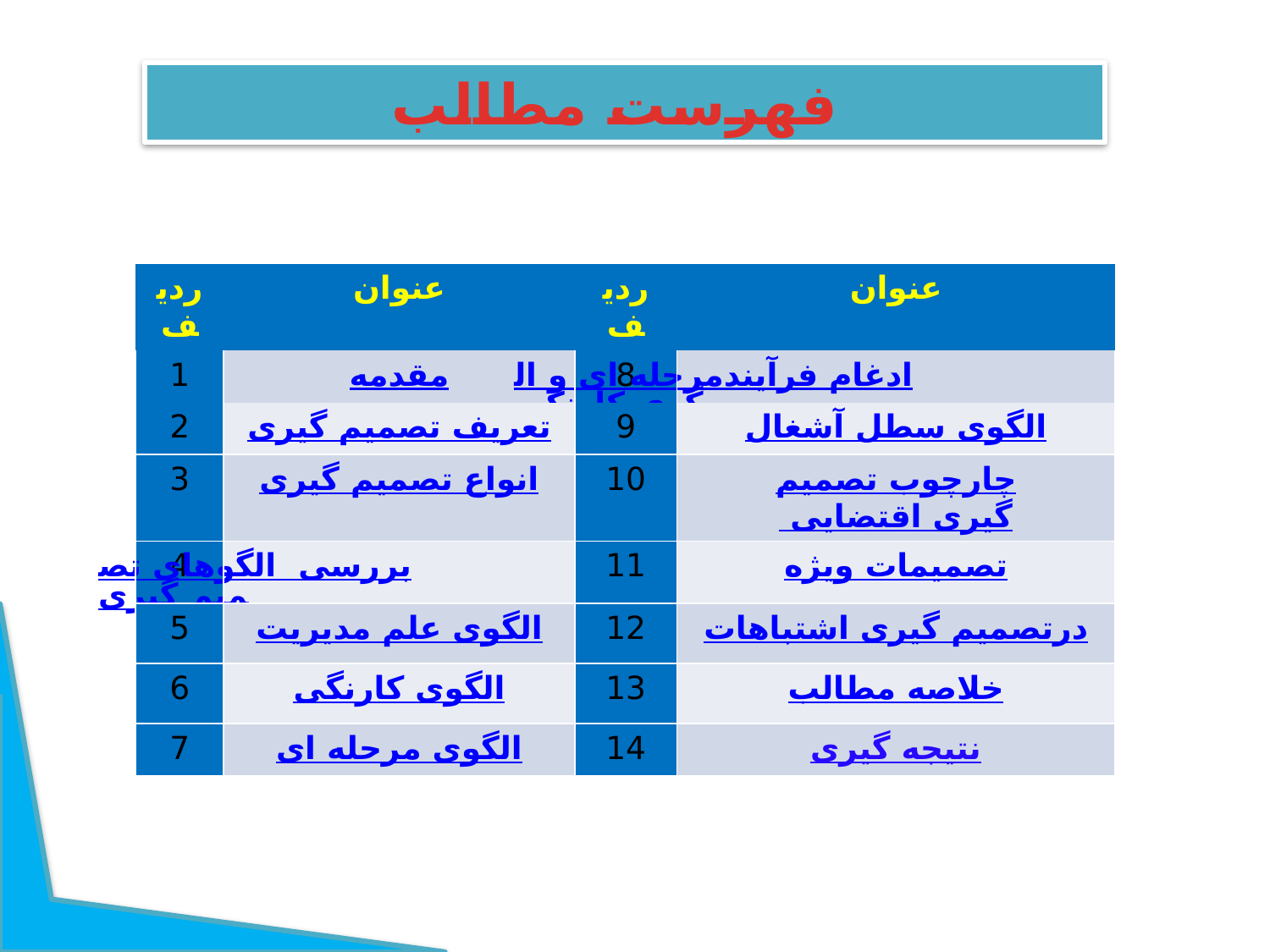

فهرست مطالب
| ردیف | عنوان | ردیف | عنوان |
| --- | --- | --- | --- |
| 1 | مقدمه | 8 | ادغام فرآیندمرحله ای و الگوی کارنگی |
| 2 | تعریف تصمیم گیری | 9 | الگوی سطل آشغال |
| 3 | انواع تصمیم گیری | 10 | چارچوب تصمیم گیری اقتضایی |
| 4 | بررسی الگوهای تصمیم گیری | 11 | تصمیمات ویژه |
| 5 | الگوی علم مدیریت | 12 | اشتباهات درتصمیم گیری |
| 6 | الگوی کارنگی | 13 | خلاصه مطالب |
| 7 | الگوی مرحله ای | 14 | نتیجه گیری |